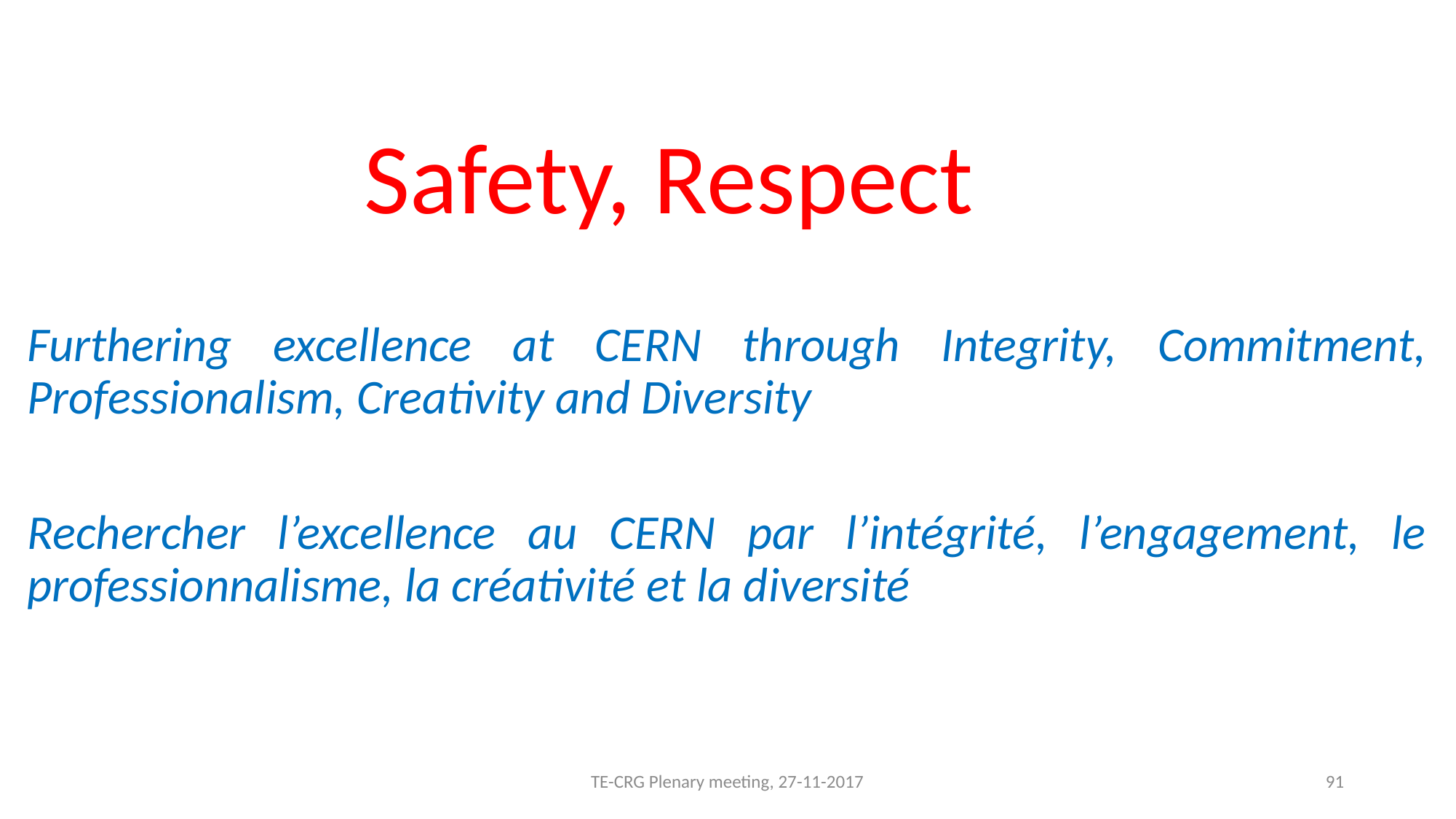

Safety, Respect

Furthering excellence at CERN through Integrity, Commitment, Professionalism, Creativity and Diversity

Rechercher l’excellence au CERN par l’intégrité, l’engagement, le professionnalisme, la créativité et la diversité

TE-CRG Plenary meeting, 27-11-2017
91